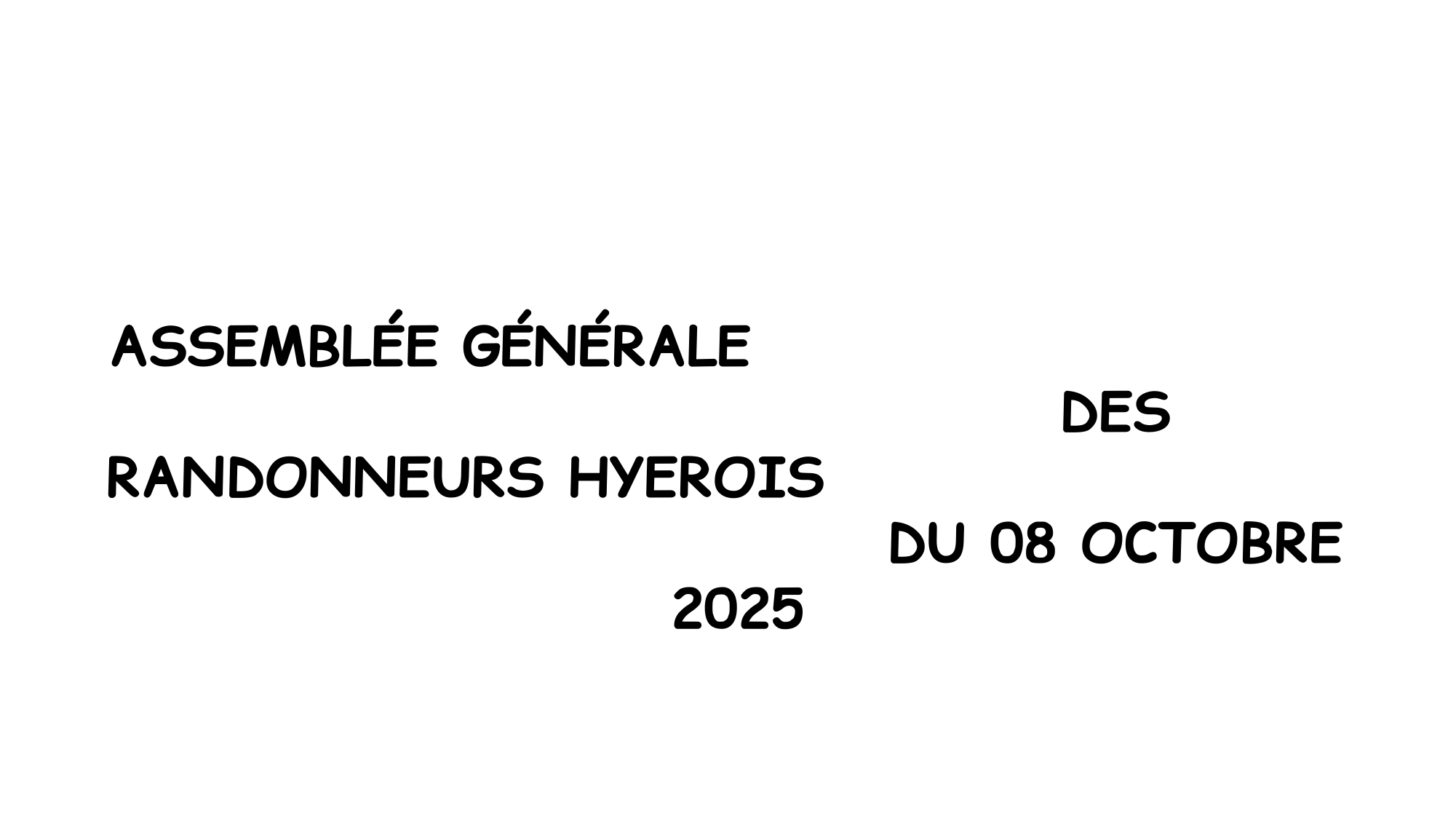

ASSEMBLÉE GÉNÉRALE                                                            DES  RANDONNEURS HYEROIS                                                        DU 08 OCTOBRE 2025